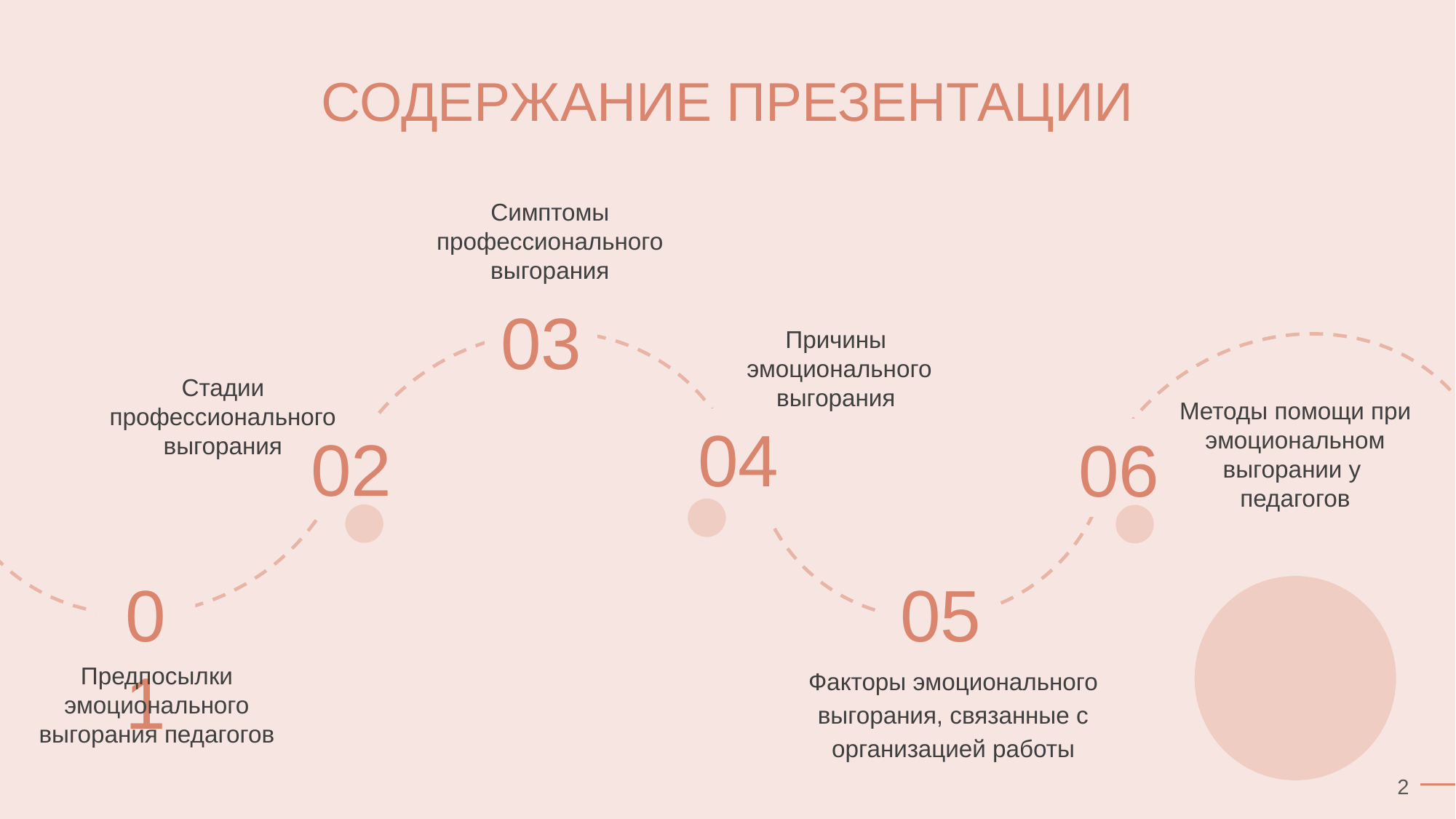

СОДЕРЖАНИЕ ПРЕЗЕНТАЦИИ
Симптомы профессионального выгорания

03
Причины
 эмоционального выгорания

Стадии профессионального выгорания
Методы помощи при эмоциональном выгорании у
педагогов
04
02
06

05
01

Предпосылки эмоционального выгорания педагогов
Факторы эмоционального выгорания, связанные с организацией работы